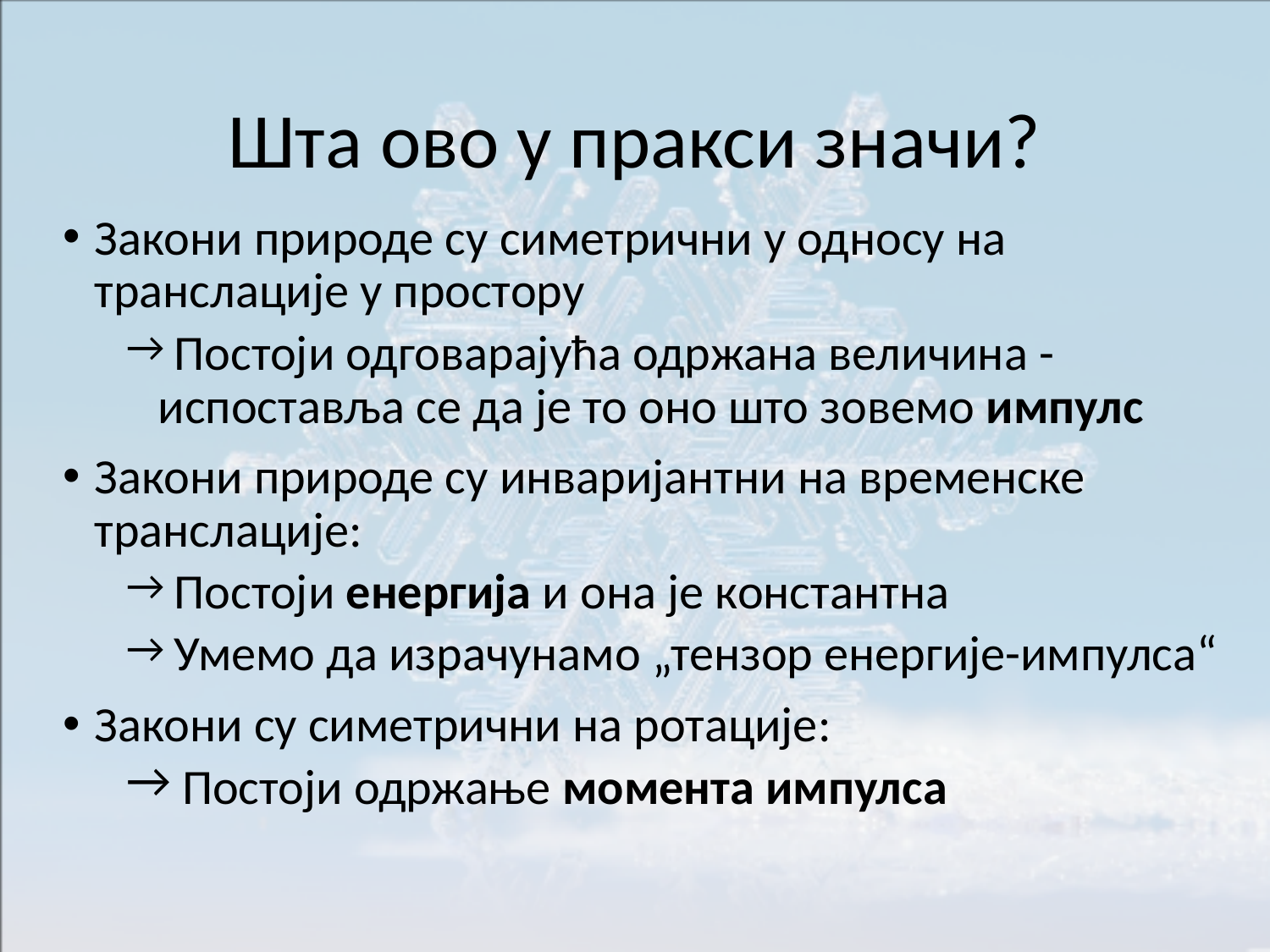

# Шта ово у пракси значи?
Закони природе су симетрични у односу на транслације у простору
 Постоји одговарајућа одржана величина -испоставља се да је то оно што зовемо импулс
Закони природе су инваријантни на временске транслације:
 Постоји енергија и она је константна
 Умемо да израчунамо „тензор енергије-импулса“
Закони су симетрични на ротације:
 Постоји одржање момента импулса